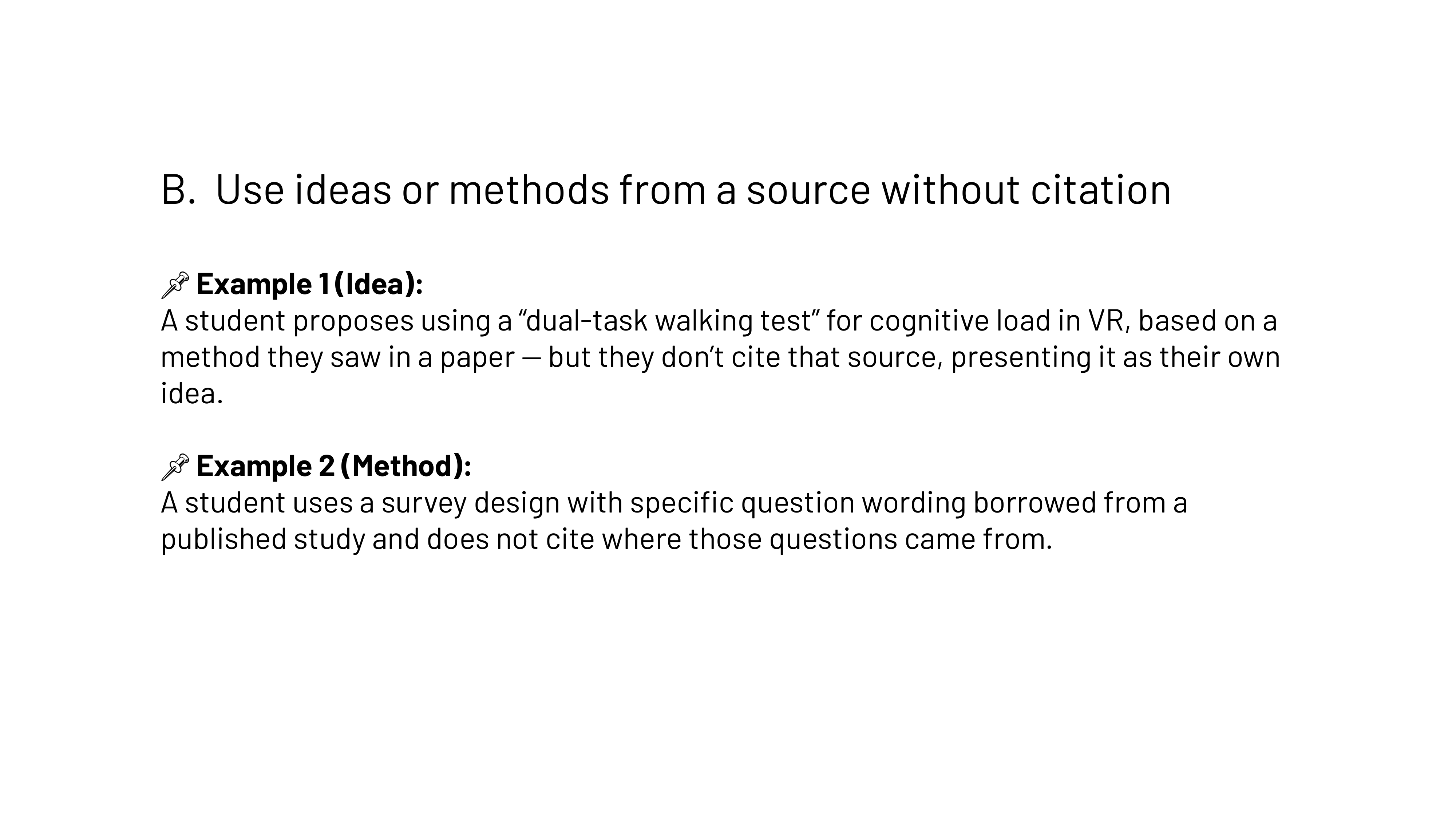

B.  Use ideas or methods from a source without citation

📌 Example 1 (Idea):
A student proposes using a “dual-task walking test” for cognitive load in VR, based on a method they saw in a paper — but they don’t cite that source, presenting it as their own idea.

📌 Example 2 (Method):
A student uses a survey design with specific question wording borrowed from a published study and does not cite where those questions came from.